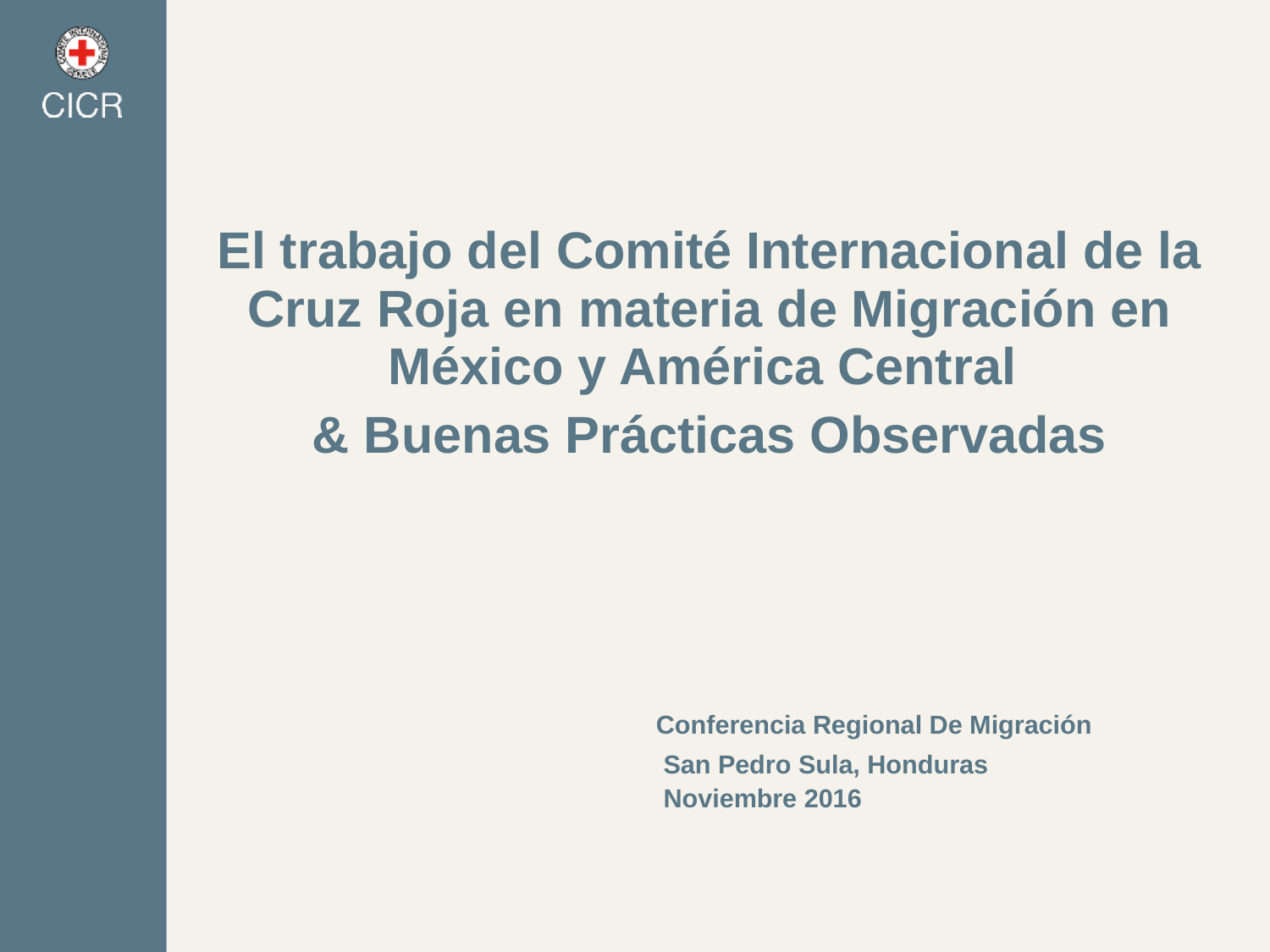

El trabajo del Comité Internacional de la Cruz Roja en materia de Migración en México y América Central
& Buenas Prácticas Observadas

                                Conferencia Regional De Migración
                                                                 San Pedro Sula, Honduras
                                                                 Noviembre 2016